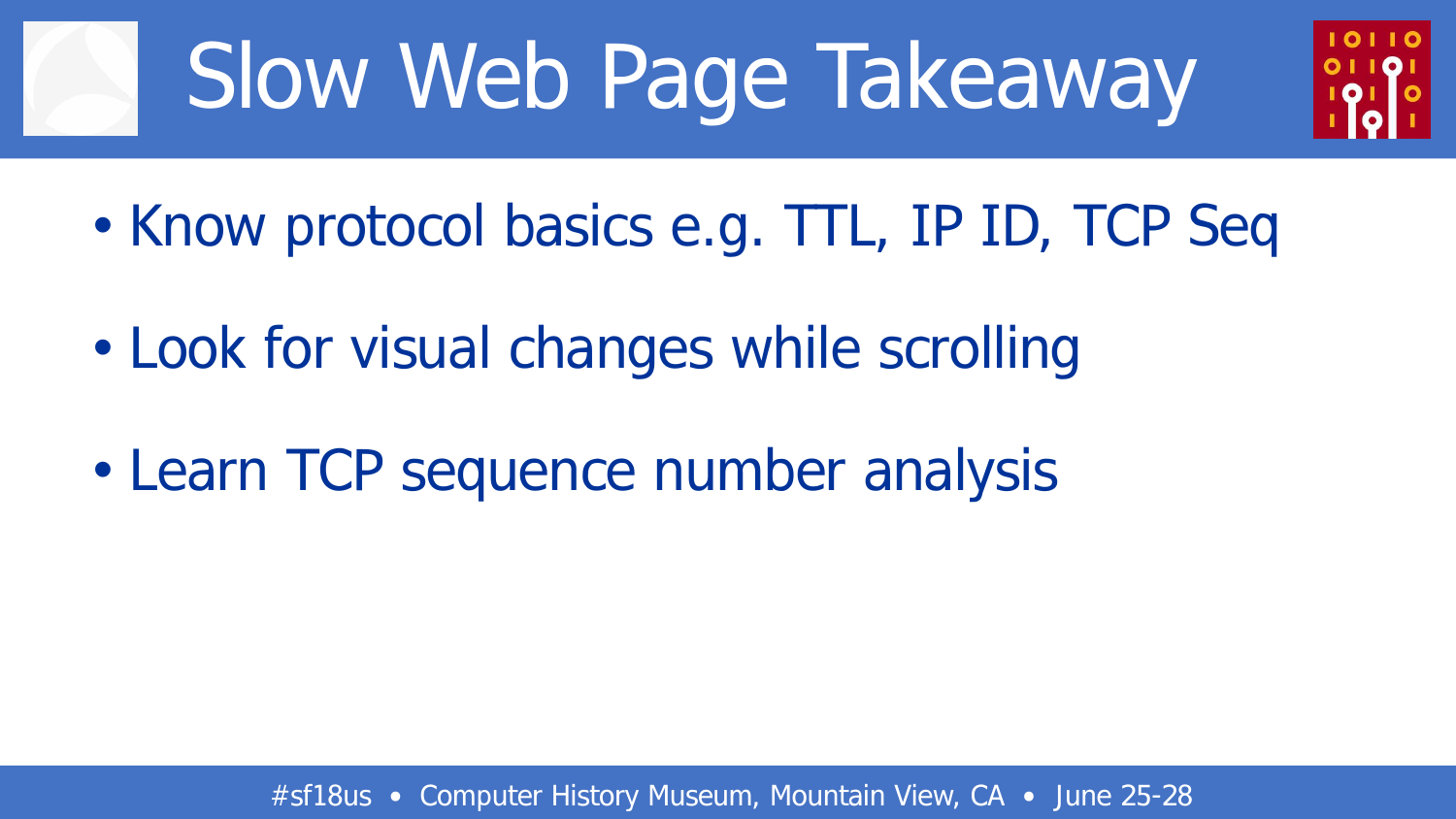

# Slow Web Page Takeaway
Know protocol basics e.g. TTL, IP ID, TCP Seq

Look for visual changes while scrolling

Learn TCP sequence number analysis